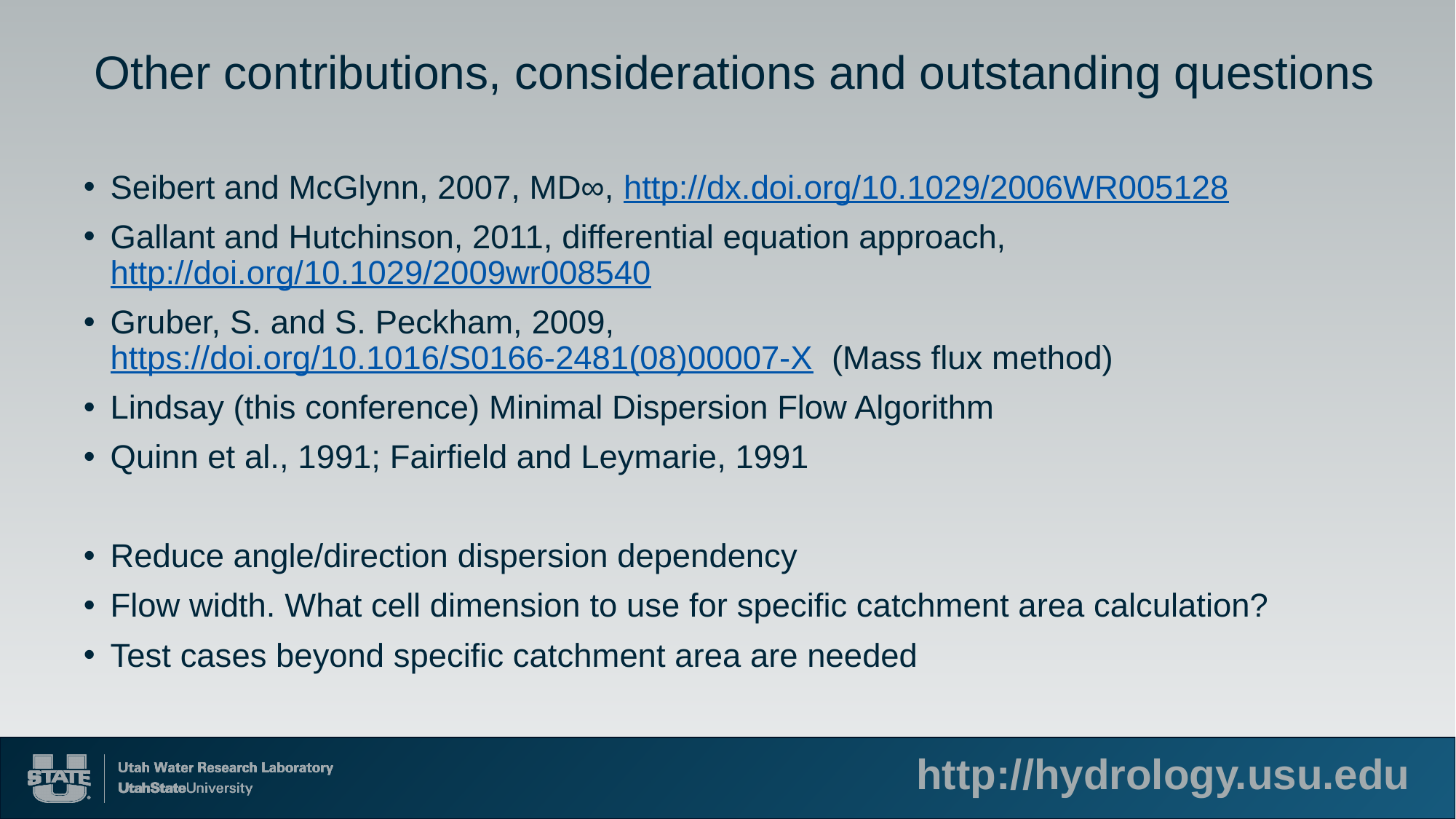

# Other contributions, considerations and outstanding questions
Seibert and McGlynn, 2007, MD∞, http://dx.doi.org/10.1029/2006WR005128
Gallant and Hutchinson, 2011, differential equation approach, http://doi.org/10.1029/2009wr008540
Gruber, S. and S. Peckham, 2009, https://doi.org/10.1016/S0166-2481(08)00007-X  (Mass flux method)
Lindsay (this conference) Minimal Dispersion Flow Algorithm
Quinn et al., 1991; Fairfield and Leymarie, 1991

Reduce angle/direction dispersion dependency
Flow width. What cell dimension to use for specific catchment area calculation?
Test cases beyond specific catchment area are needed